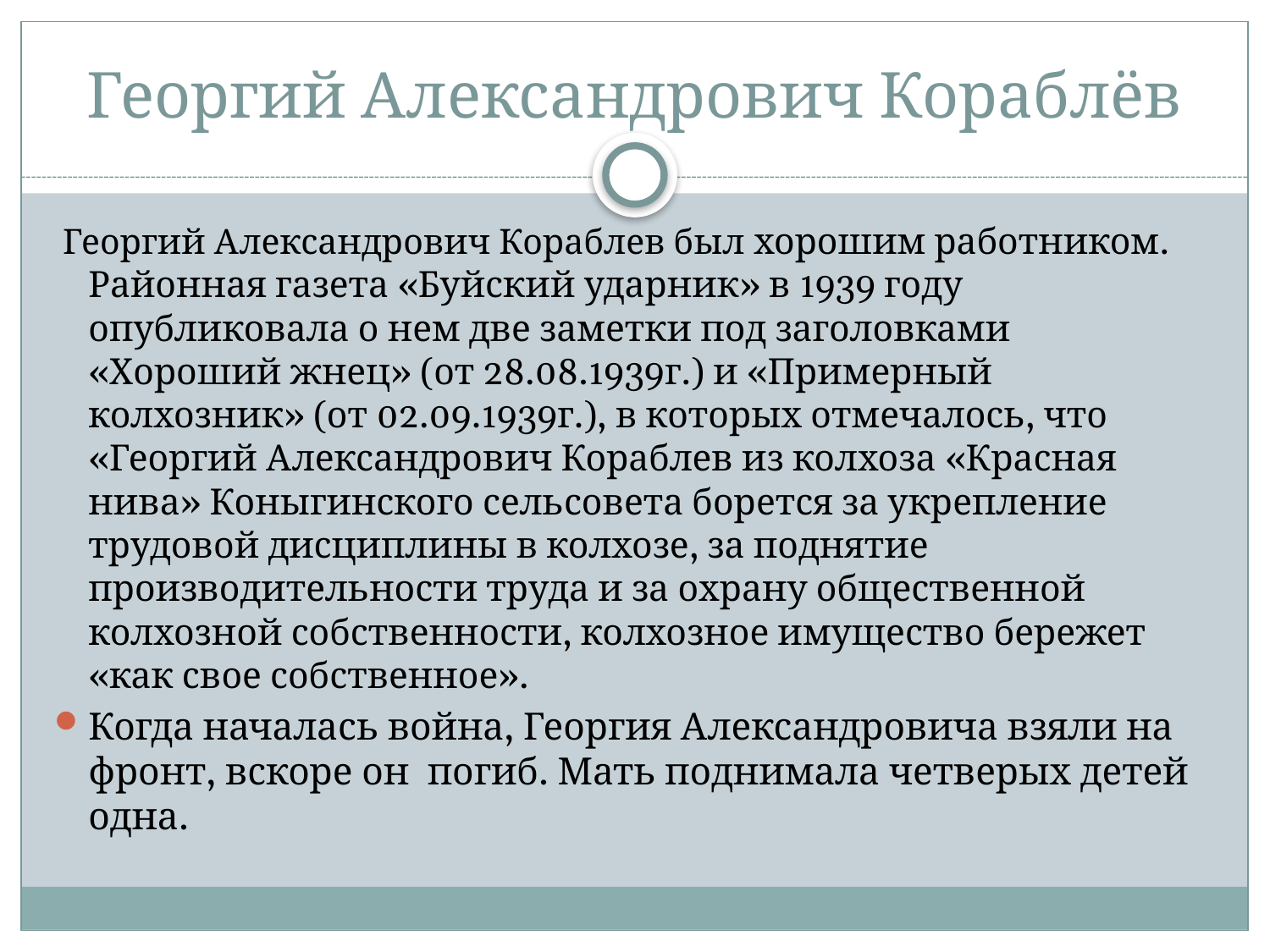

# Георгий Александрович Кораблёв
 Георгий Александрович Кораблев был хорошим работником.  Районная газета «Буйский ударник» в 1939 году опубликовала о нем две заметки под заголовками «Хороший жнец» (от 28.08.1939г.) и «Примерный колхозник» (от 02.09.1939г.), в которых отмечалось, что «Георгий Александрович Кораблев из колхоза «Красная нива» Коныгинского сельсовета борется за укрепление трудовой дисциплины в колхозе, за поднятие производительности труда и за охрану общественной колхозной собственности, колхозное имущество бережет «как свое собственное».
Когда началась война, Георгия Александровича взяли на фронт, вскоре он  погиб. Мать поднимала четверых детей одна.